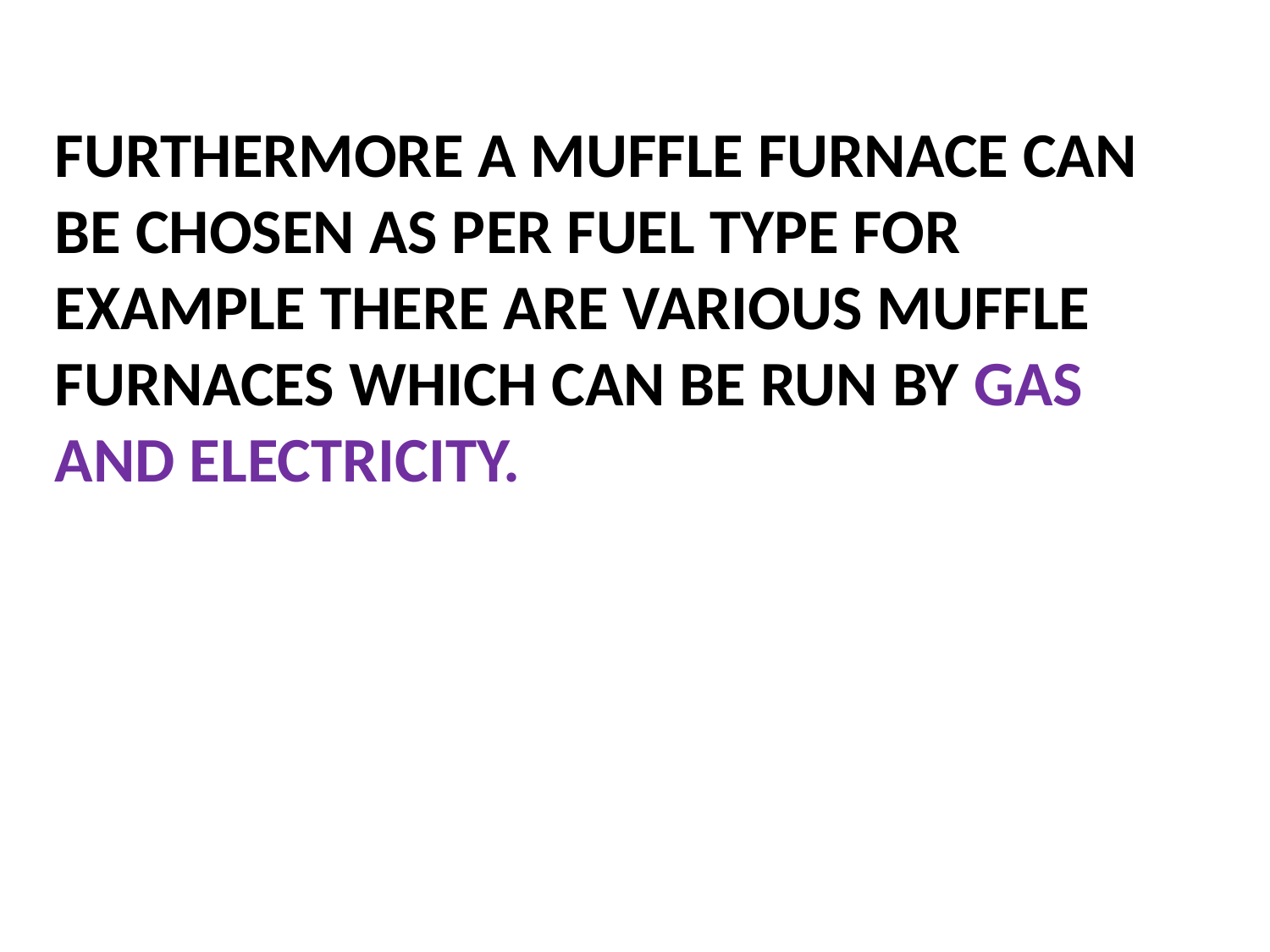

FURTHERMORE A MUFFLE FURNACE CAN BE CHOSEN AS PER FUEL TYPE FOR EXAMPLE THERE ARE VARIOUS MUFFLE FURNACES WHICH CAN BE RUN BY GAS AND ELECTRICITY.